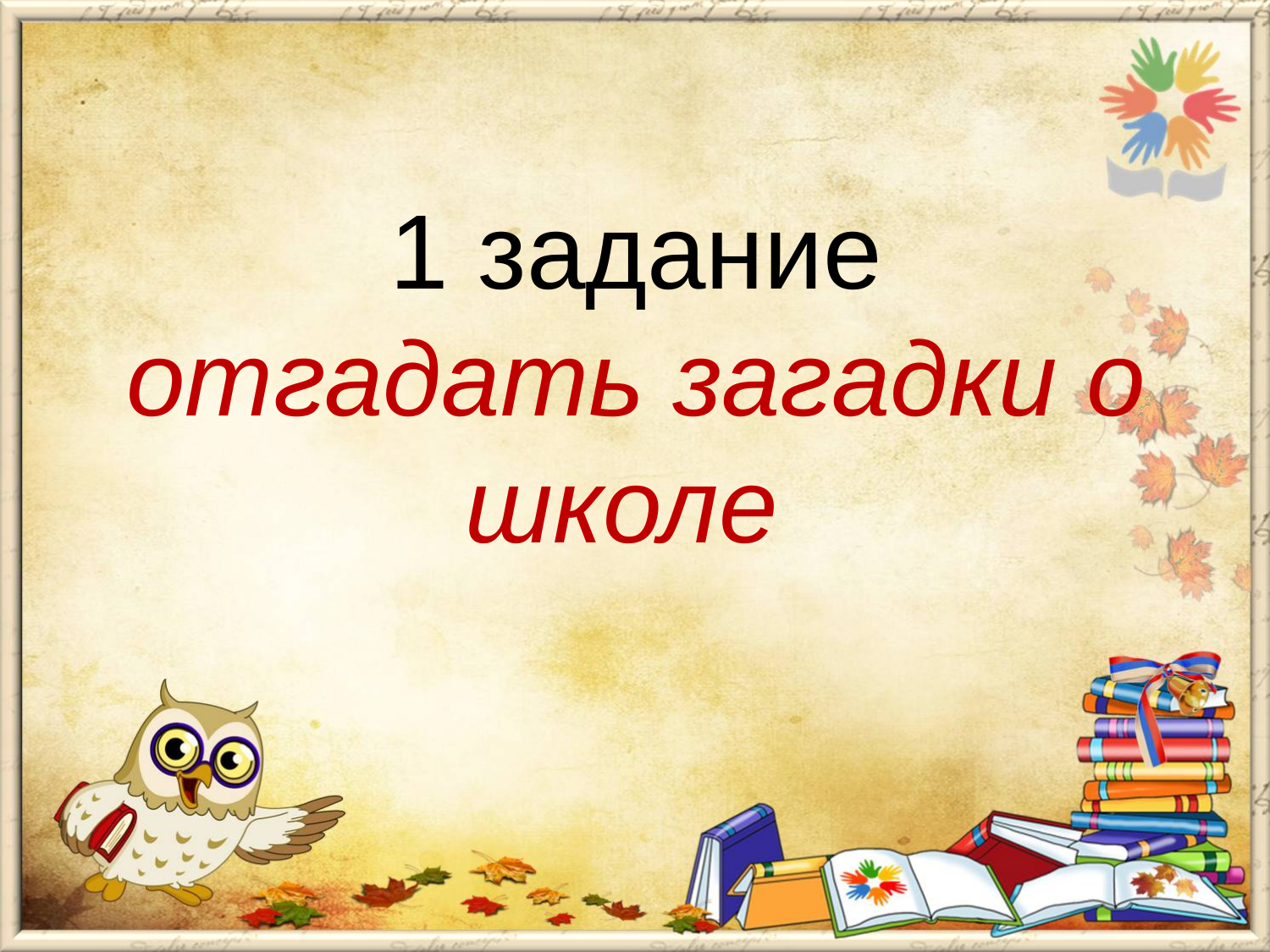

# 1 задание отгадать загадки о школе